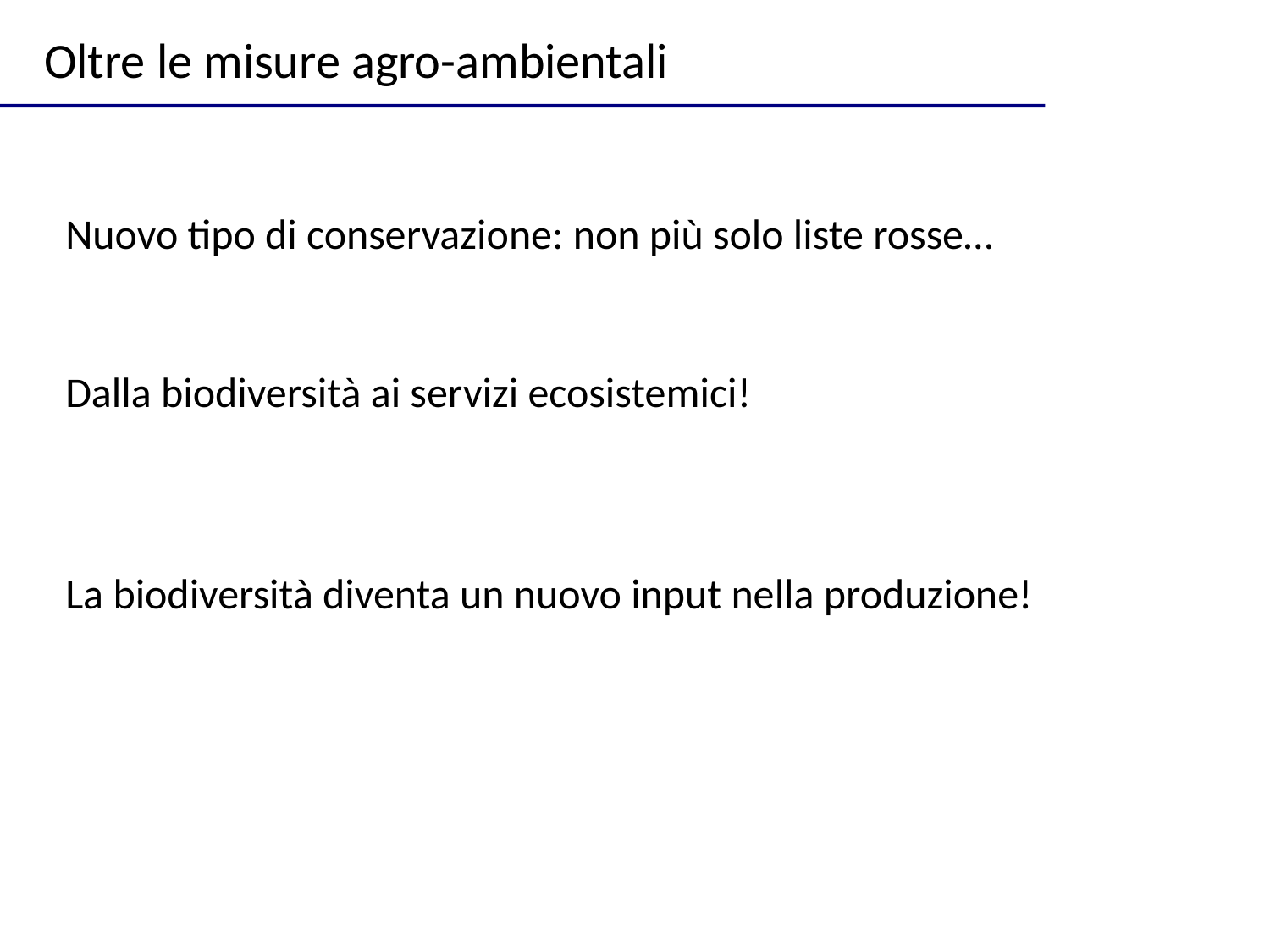

Oltre le misure agro-ambientali

Nuovo tipo di conservazione: non più solo liste rosse…
Dalla biodiversità ai servizi ecosistemici!
La biodiversità diventa un nuovo input nella produzione!